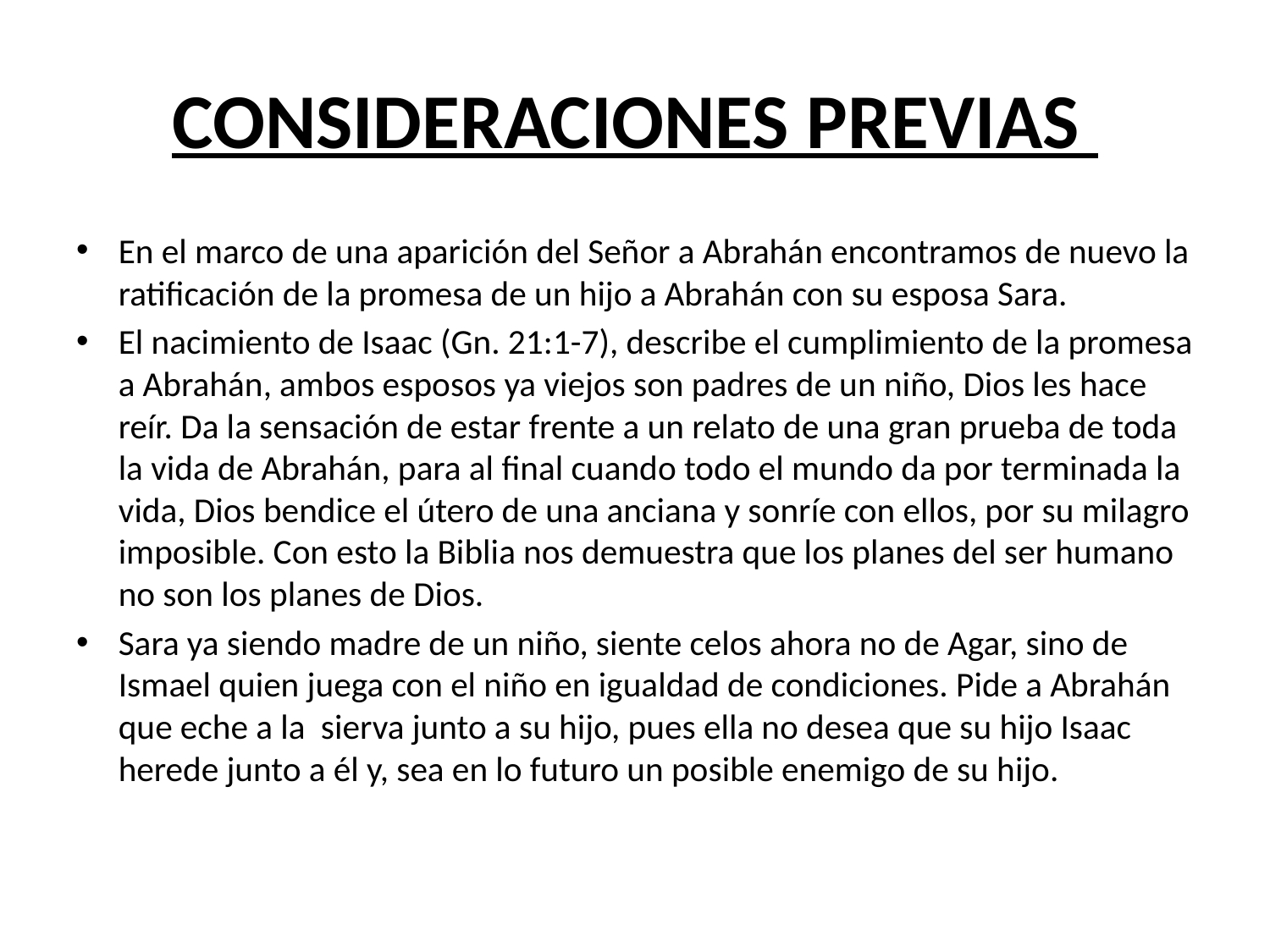

# CONSIDERACIONES PREVIAS
En el marco de una aparición del Señor a Abrahán encontramos de nuevo la ratiﬁcación de la promesa de un hijo a Abrahán con su esposa Sara.
El nacimiento de Isaac (Gn. 21:1-7), describe el cumplimiento de la promesa a Abrahán, ambos esposos ya viejos son padres de un niño, Dios les hace reír. Da la sensación de estar frente a un relato de una gran prueba de toda la vida de Abrahán, para al final cuando todo el mundo da por terminada la vida, Dios bendice el útero de una anciana y sonríe con ellos, por su milagro imposible. Con esto la Biblia nos demuestra que los planes del ser humano no son los planes de Dios.
Sara ya siendo madre de un niño, siente celos ahora no de Agar, sino de Ismael quien juega con el niño en igualdad de condiciones. Pide a Abrahán que eche a la  sierva junto a su hijo, pues ella no desea que su hijo Isaac herede junto a él y, sea en lo futuro un posible enemigo de su hijo.